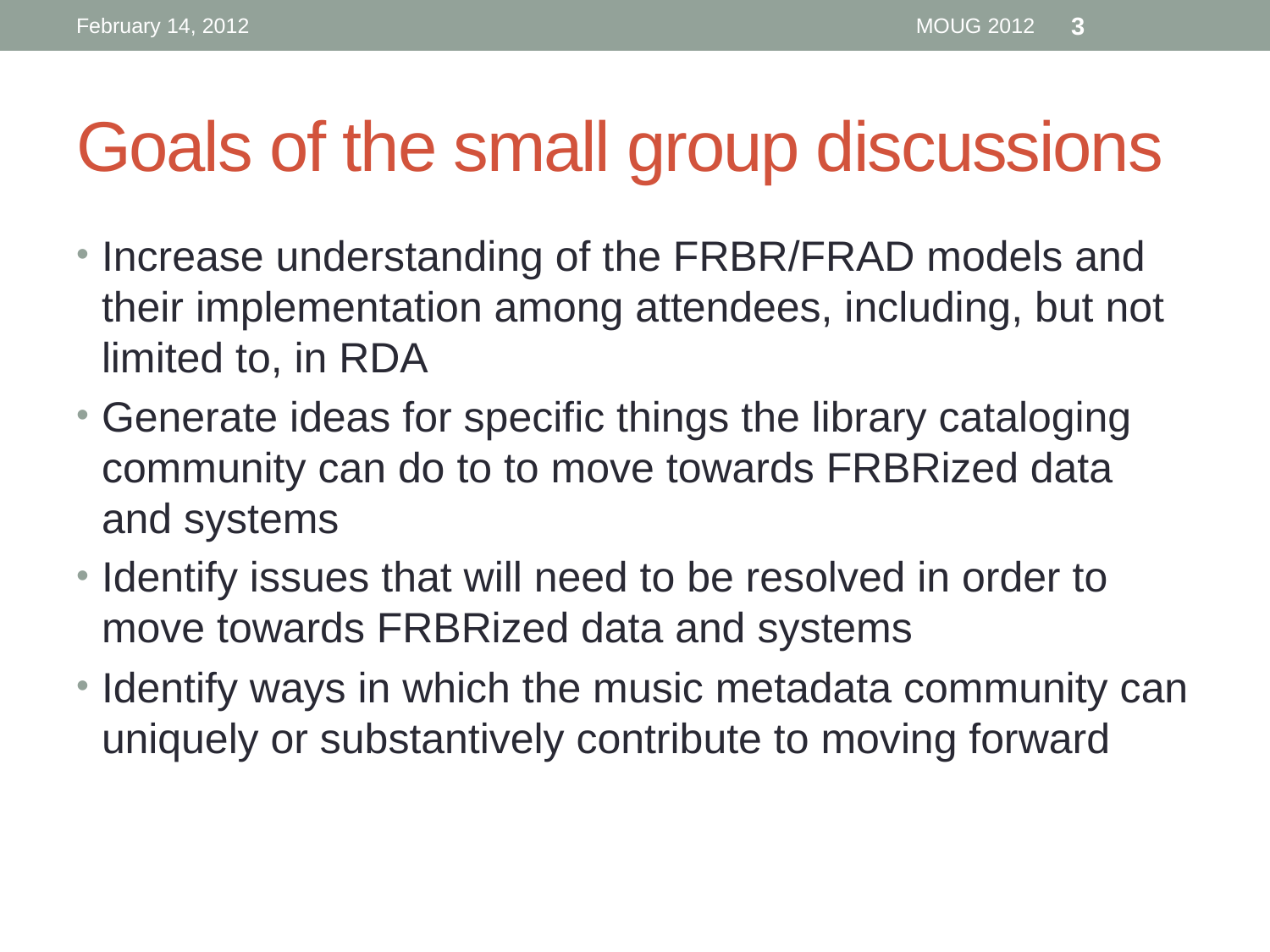

February 14, 2012
MOUG 2012
3
# Goals of the small group discussions
Increase understanding of the FRBR/FRAD models and their implementation among attendees, including, but not limited to, in RDA
Generate ideas for specific things the library cataloging community can do to to move towards FRBRized data and systems
Identify issues that will need to be resolved in order to move towards FRBRized data and systems
Identify ways in which the music metadata community can uniquely or substantively contribute to moving forward